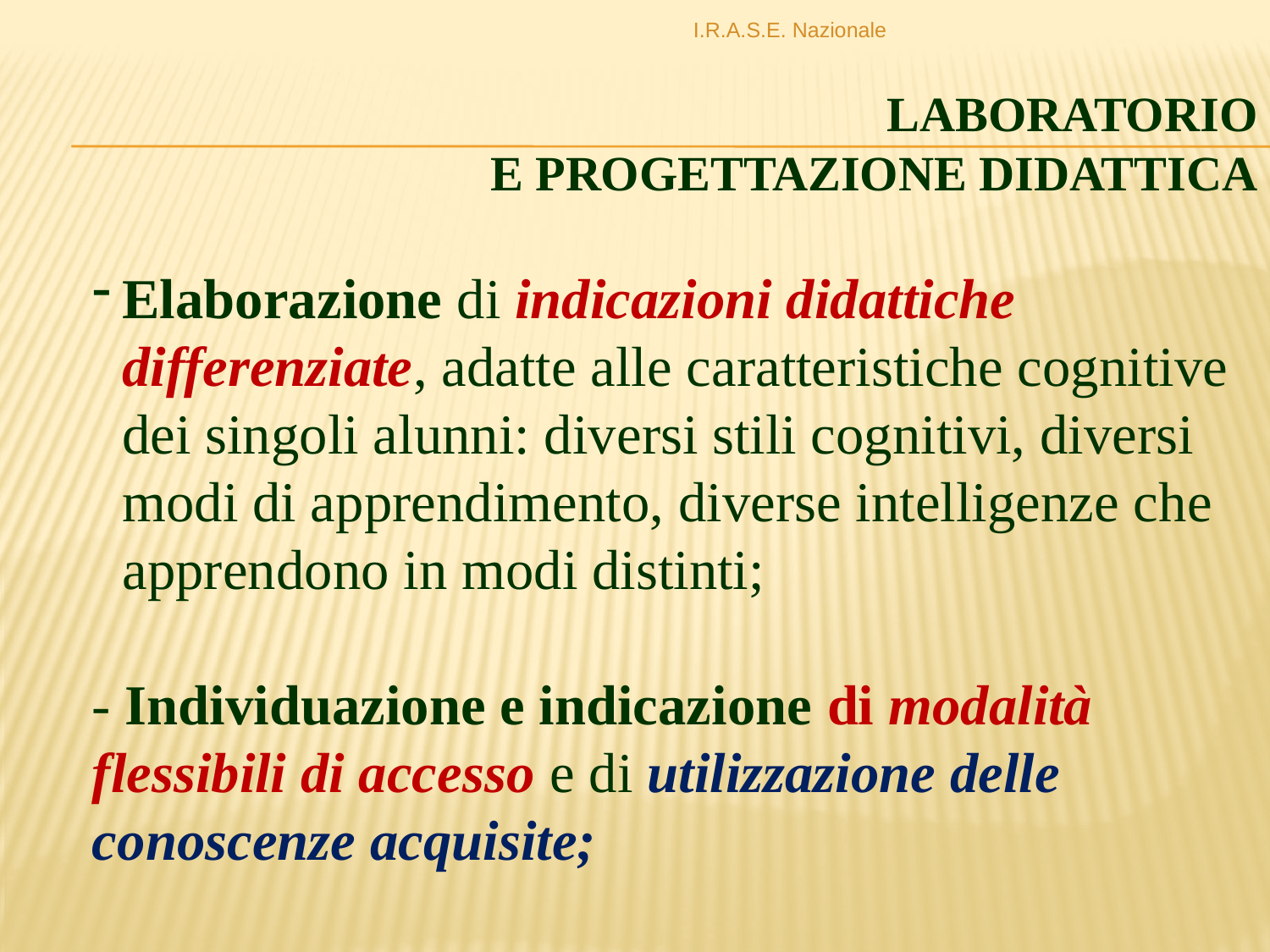

I.R.A.S.E. Nazionale
LABORATORIO
 E PROGETTAZIONE DIDATTICA

Elaborazione di indicazioni didattiche differenziate, adatte alle caratteristiche cognitive dei singoli alunni: diversi stili cognitivi, diversi modi di apprendimento, diverse intelligenze che apprendono in modi distinti;

- Individuazione e indicazione di modalità flessibili di accesso e di utilizzazione delle conoscenze acquisite;